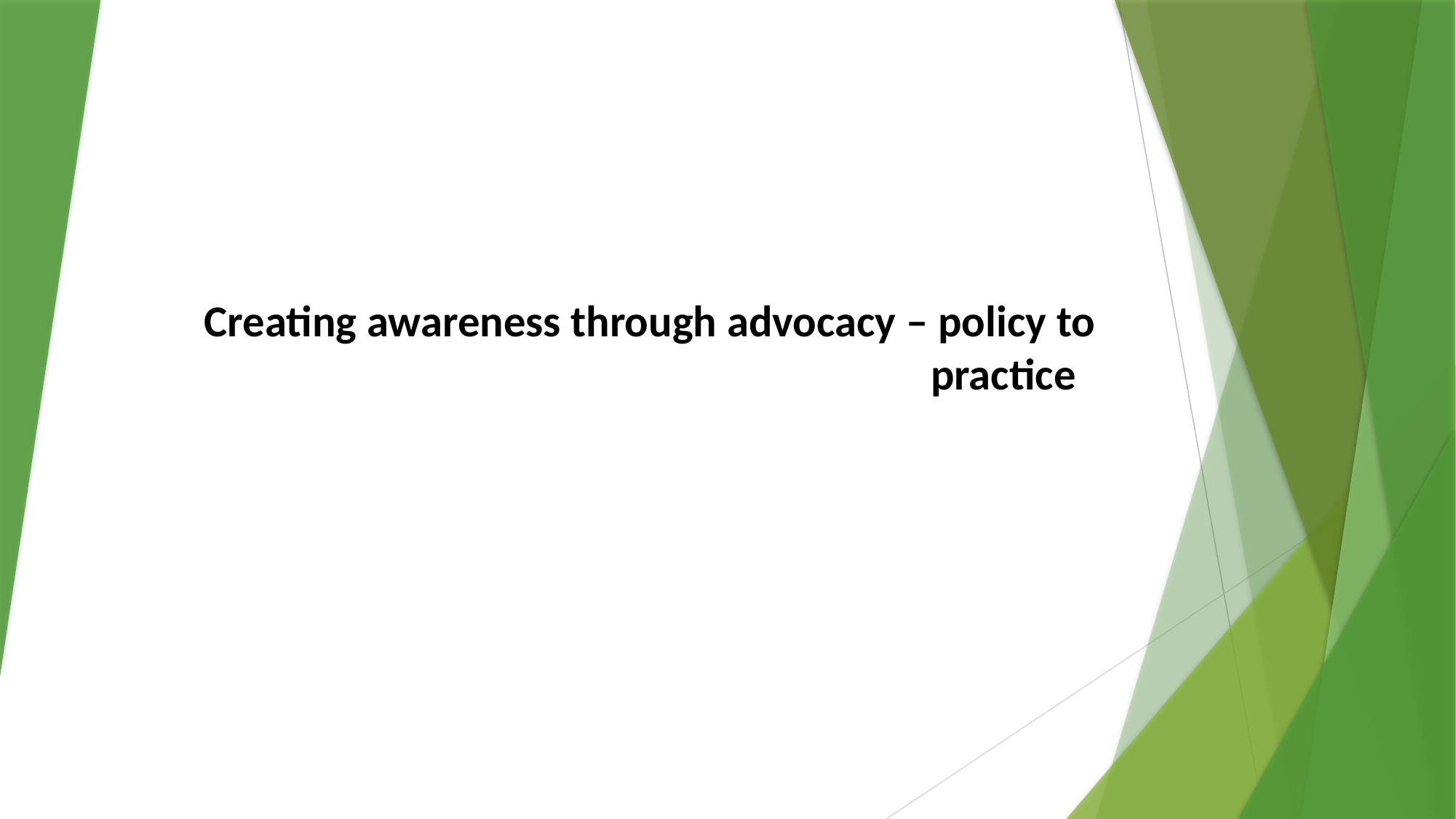

# Creating awareness through advocacy – policy to practice